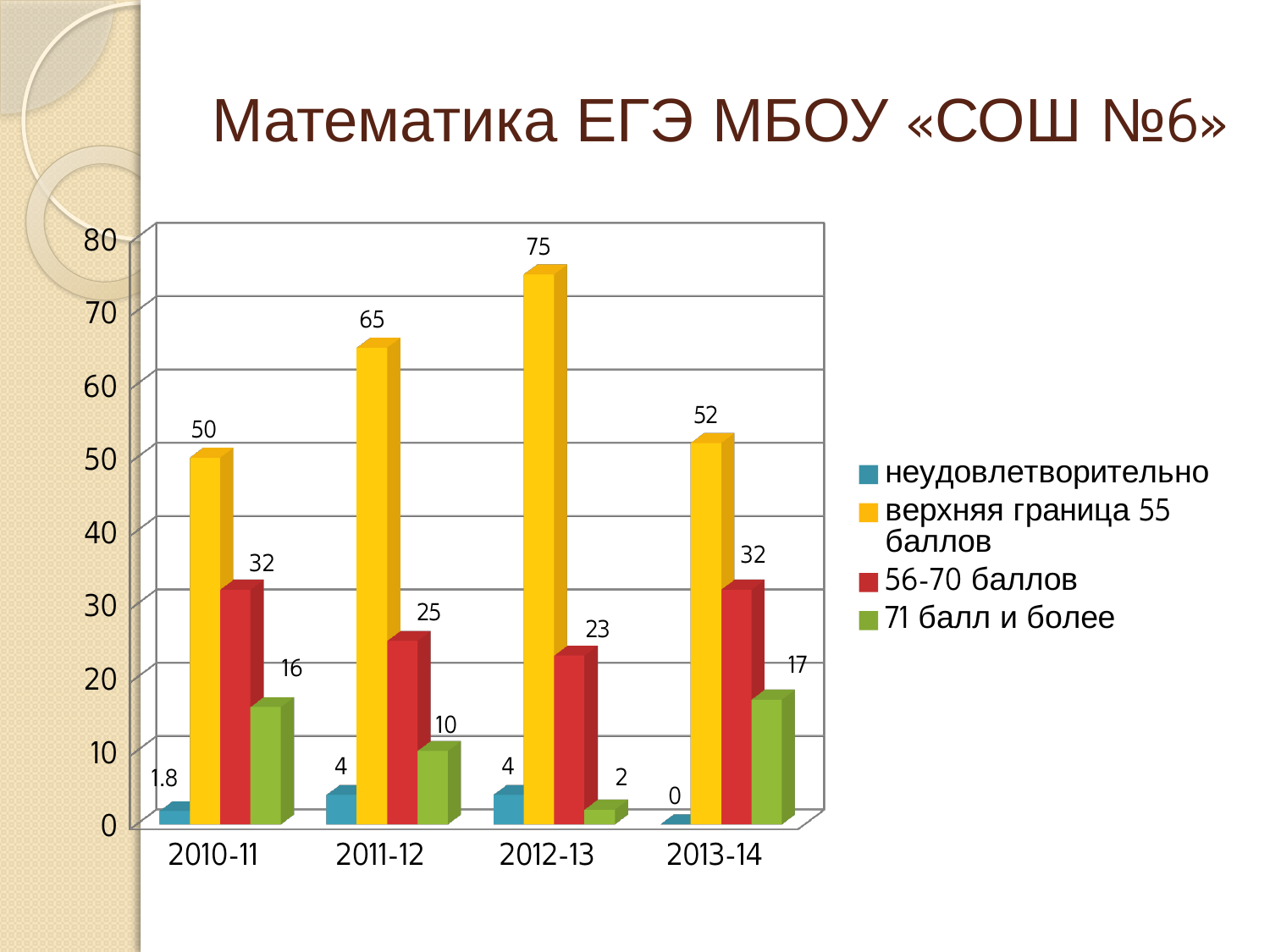

# Математика ЕГЭ МБОУ «СОШ №6»

[unsupported chart]